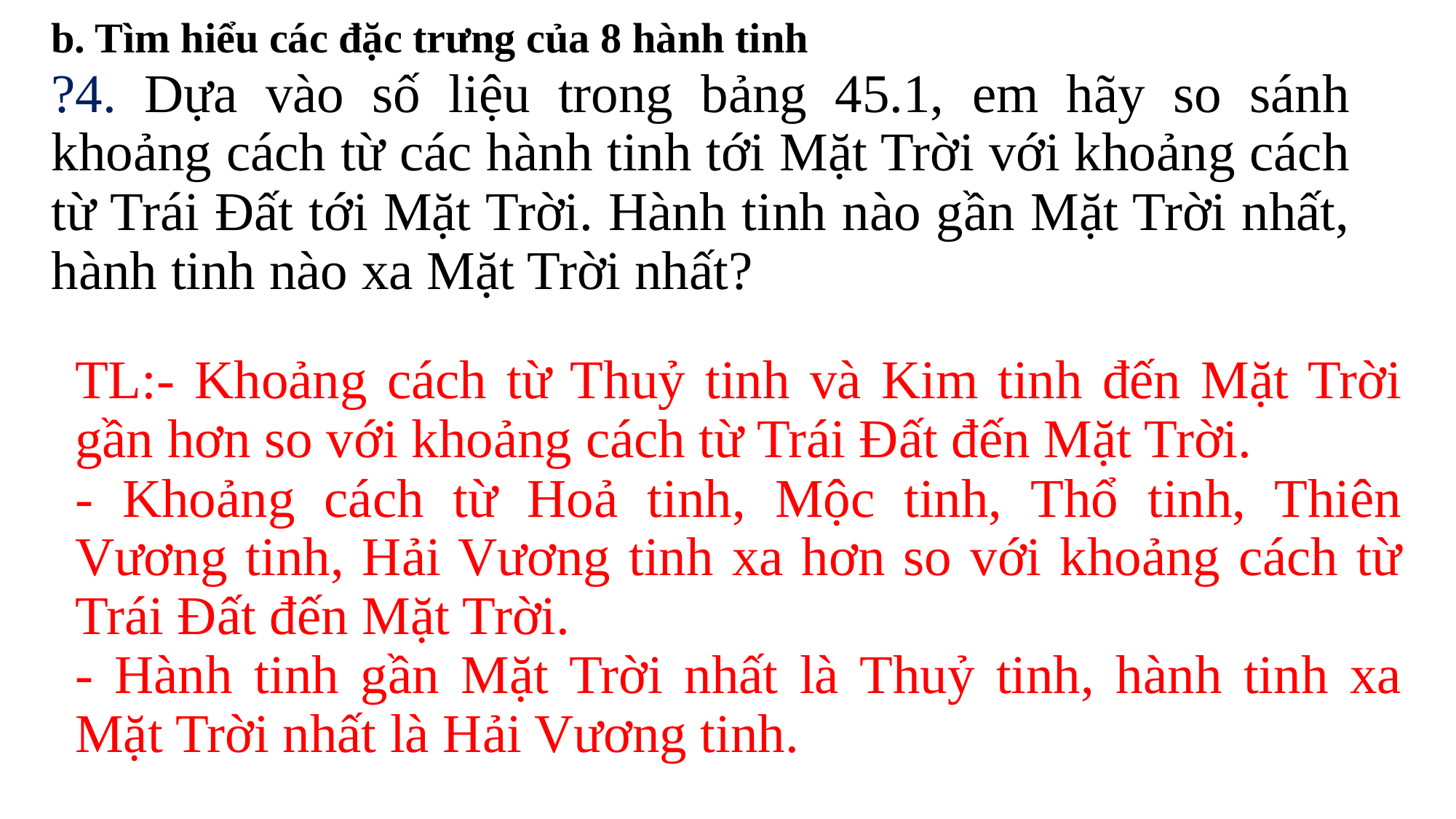

b. Tìm hiểu các đặc trưng của 8 hành tinh
?4. Dựa vào số liệu trong bảng 45.1, em hãy so sánh khoảng cách từ các hành tinh tới Mặt Trời với khoảng cách từ Trái Đất tới Mặt Trời. Hành tinh nào gần Mặt Trời nhất, hành tinh nào xa Mặt Trời nhất?
TL:- Khoảng cách từ Thuỷ tinh và Kim tinh đến Mặt Trời gần hơn so với khoảng cách từ Trái Đất đến Mặt Trời.
- Khoảng cách từ Hoả tinh, Mộc tinh, Thổ tinh, Thiên Vương tinh, Hải Vương tinh xa hơn so với khoảng cách từ Trái Đất đến Mặt Trời.
- Hành tinh gần Mặt Trời nhất là Thuỷ tinh, hành tinh xa Mặt Trời nhất là Hải Vương tinh.